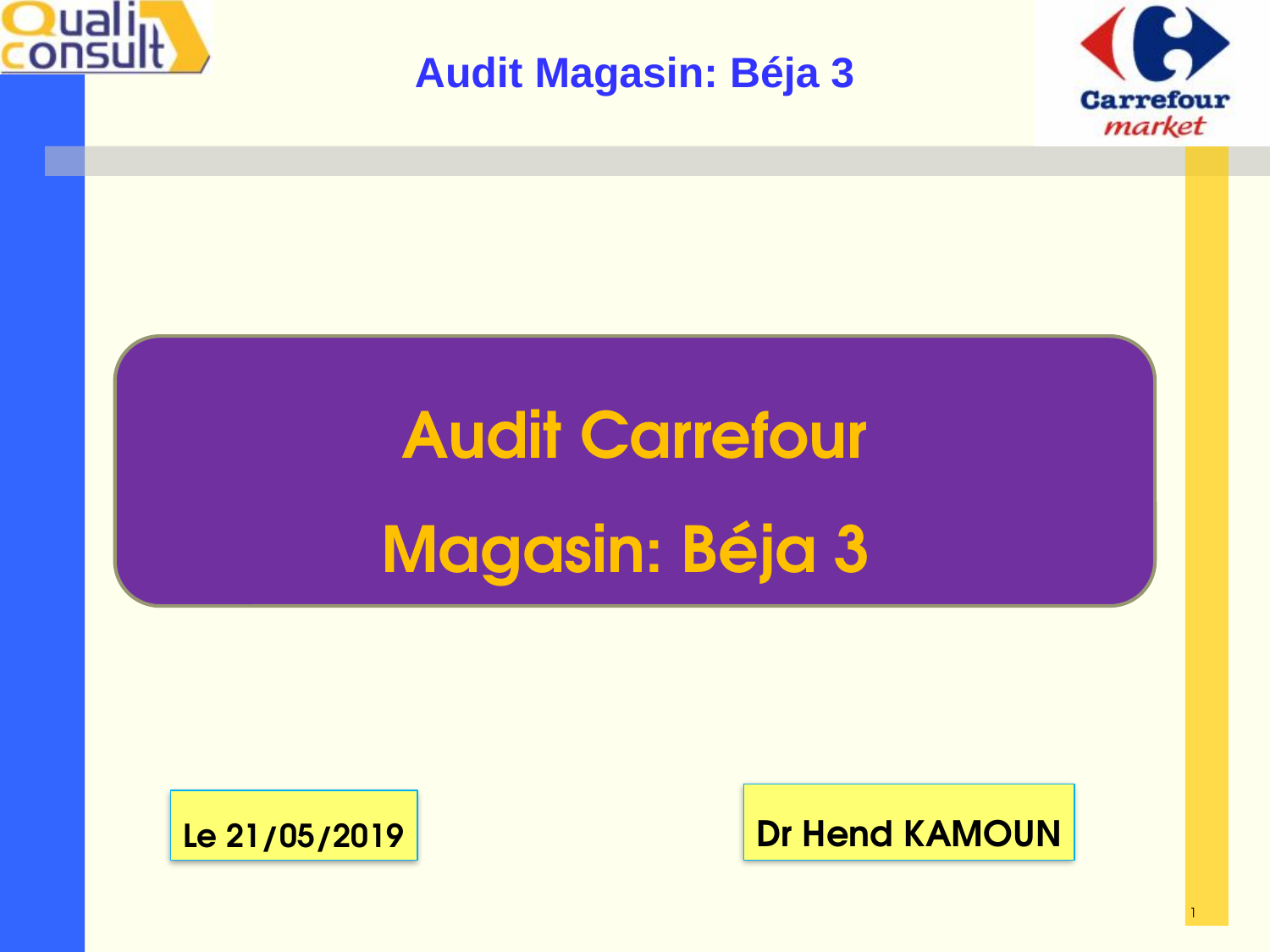

Audit Carrefour
Magasin: Béja 3
Dr Hend KAMOUN
Le 21/05/2019